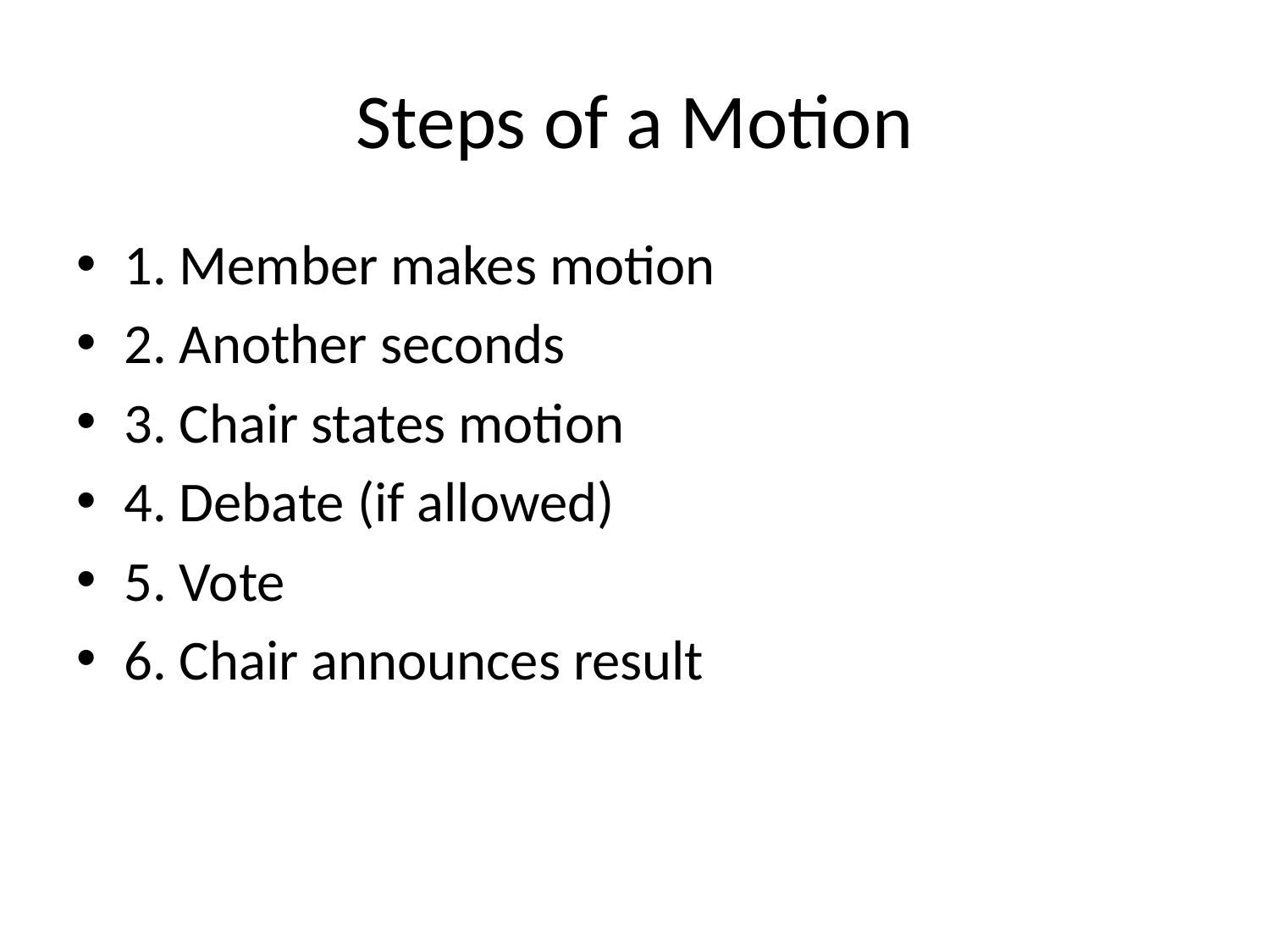

# Steps of a Motion
1. Member makes motion
2. Another seconds
3. Chair states motion
4. Debate (if allowed)
5. Vote
6. Chair announces result